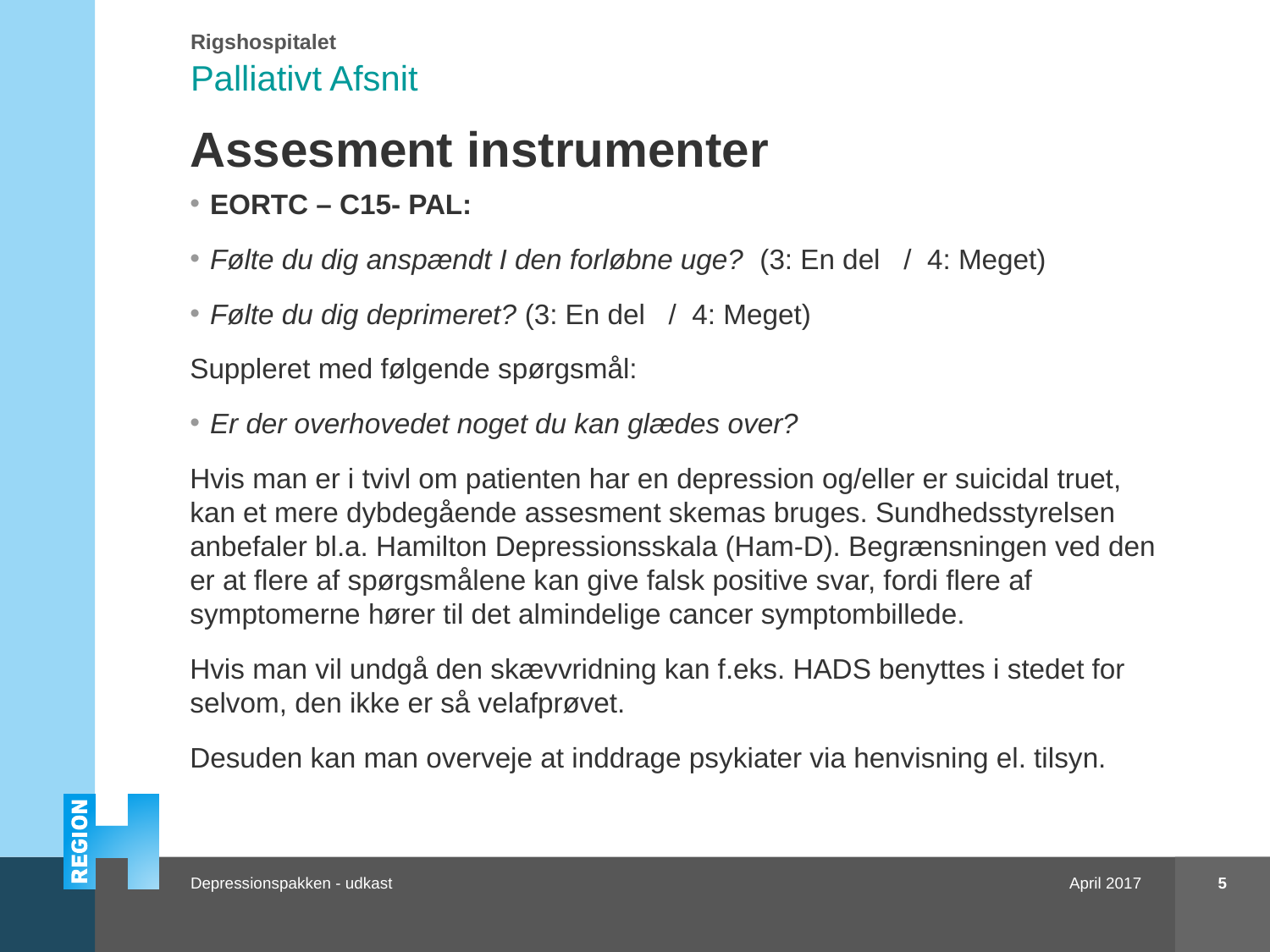

# Assesment instrumenter
Palliativt Afsnit

EORTC – C15- PAL:
Følte du dig anspændt I den forløbne uge?  (3: En del   /  4: Meget)
Følte du dig deprimeret? (3: En del   /  4: Meget)
Suppleret med følgende spørgsmål:
Er der overhovedet noget du kan glædes over?
Hvis man er i tvivl om patienten har en depression og/eller er suicidal truet, kan et mere dybdegående assesment skemas bruges. Sundhedsstyrelsen anbefaler bl.a. Hamilton Depressionsskala (Ham-D). Begrænsningen ved den er at flere af spørgsmålene kan give falsk positive svar, fordi flere af symptomerne hører til det almindelige cancer symptombillede.
Hvis man vil undgå den skævvridning kan f.eks. HADS benyttes i stedet for selvom, den ikke er så velafprøvet.
Desuden kan man overveje at inddrage psykiater via henvisning el. tilsyn.

5
April 2017
Depressionspakken - udkast